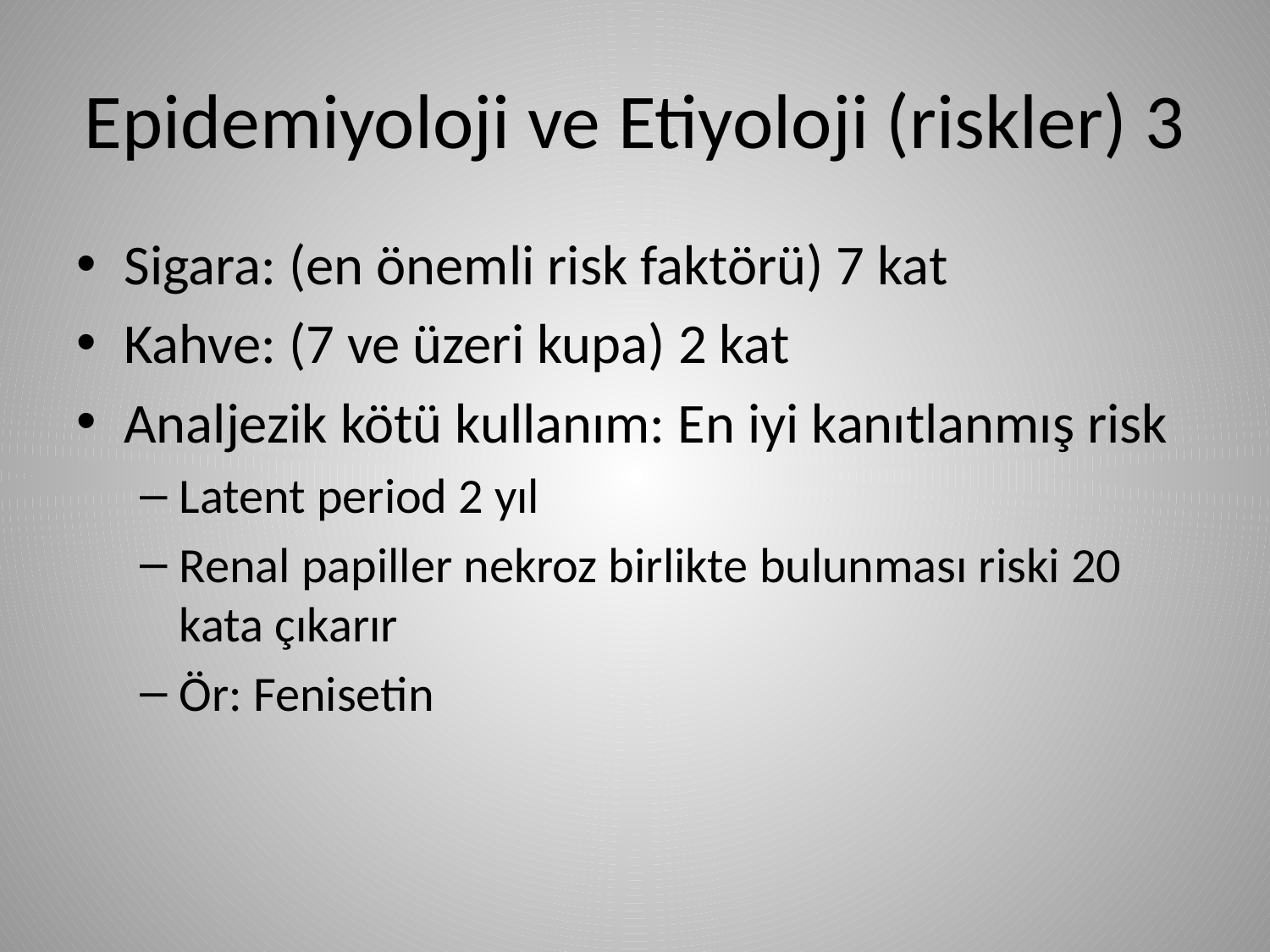

# Epidemiyoloji ve Etiyoloji (riskler) 3
Sigara: (en önemli risk faktörü) 7 kat
Kahve: (7 ve üzeri kupa) 2 kat
Analjezik kötü kullanım: En iyi kanıtlanmış risk
Latent period 2 yıl
Renal papiller nekroz birlikte bulunması riski 20 kata çıkarır
Ör: Fenisetin